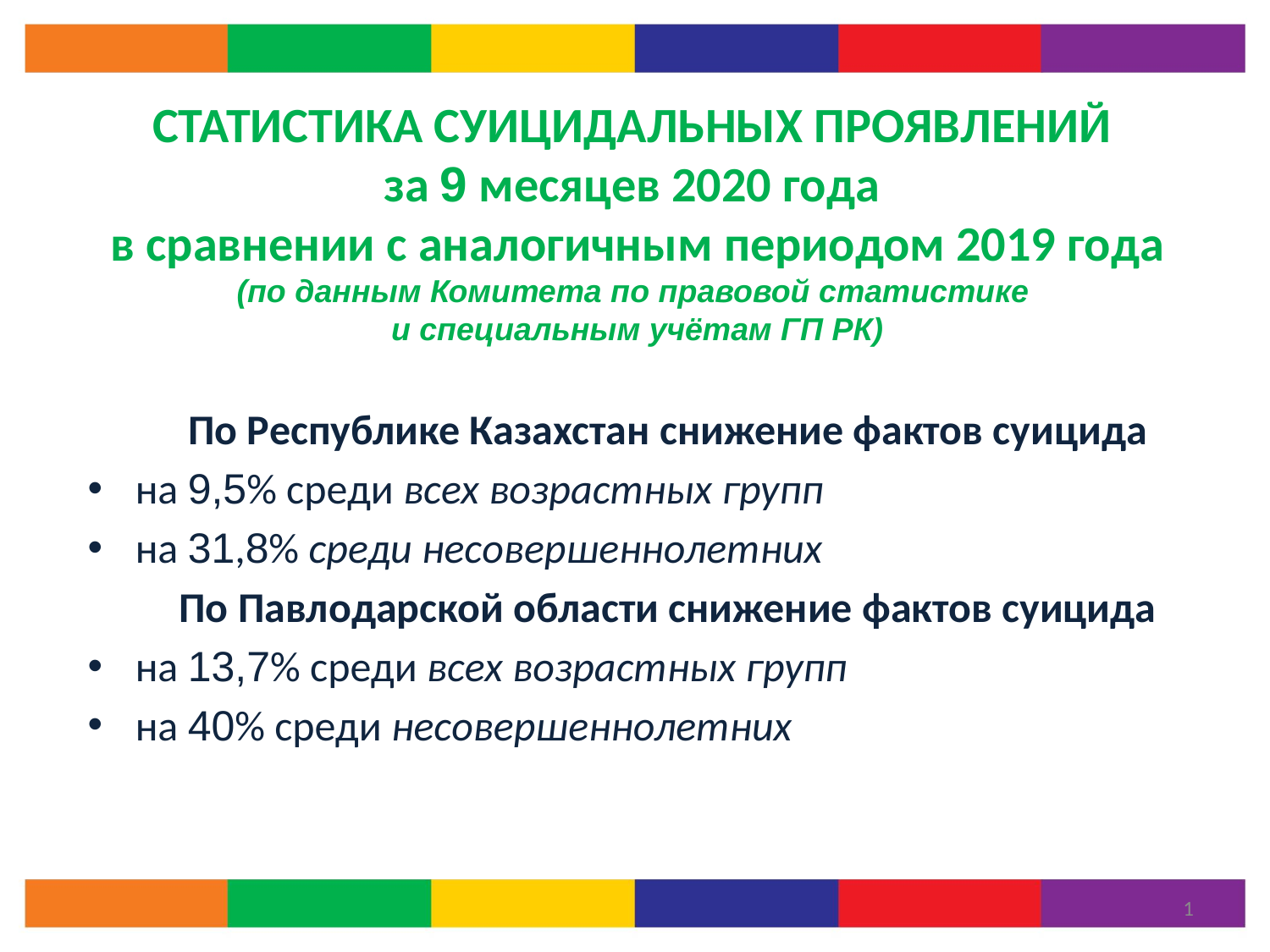

# СТАТИСТИКА СУИЦИДАЛЬНЫХ ПРОЯВЛЕНИЙ за 9 месяцев 2020 года в сравнении с аналогичным периодом 2019 года (по данным Комитета по правовой статистике и специальным учётам ГП РК)

По Республике Казахстан снижение фактов суицида
на 9,5% среди всех возрастных групп
на 31,8% среди несовершеннолетних
По Павлодарской области снижение фактов суицида
на 13,7% среди всех возрастных групп
на 40% среди несовершеннолетних

1